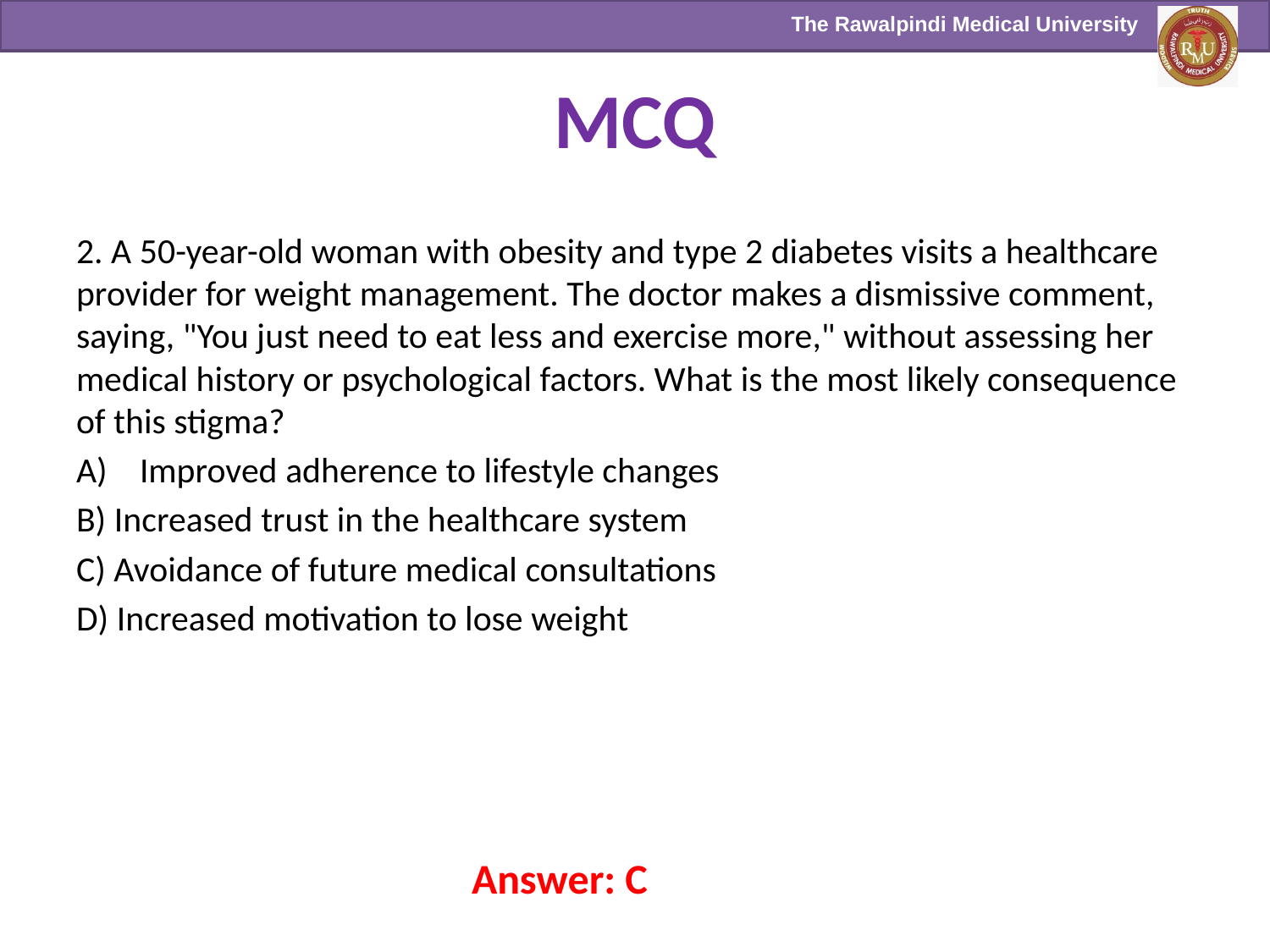

# MCQ
2. A 50-year-old woman with obesity and type 2 diabetes visits a healthcare provider for weight management. The doctor makes a dismissive comment, saying, "You just need to eat less and exercise more," without assessing her medical history or psychological factors. What is the most likely consequence of this stigma?
Improved adherence to lifestyle changes
B) Increased trust in the healthcare system
C) Avoidance of future medical consultations
D) Increased motivation to lose weight
Answer: C